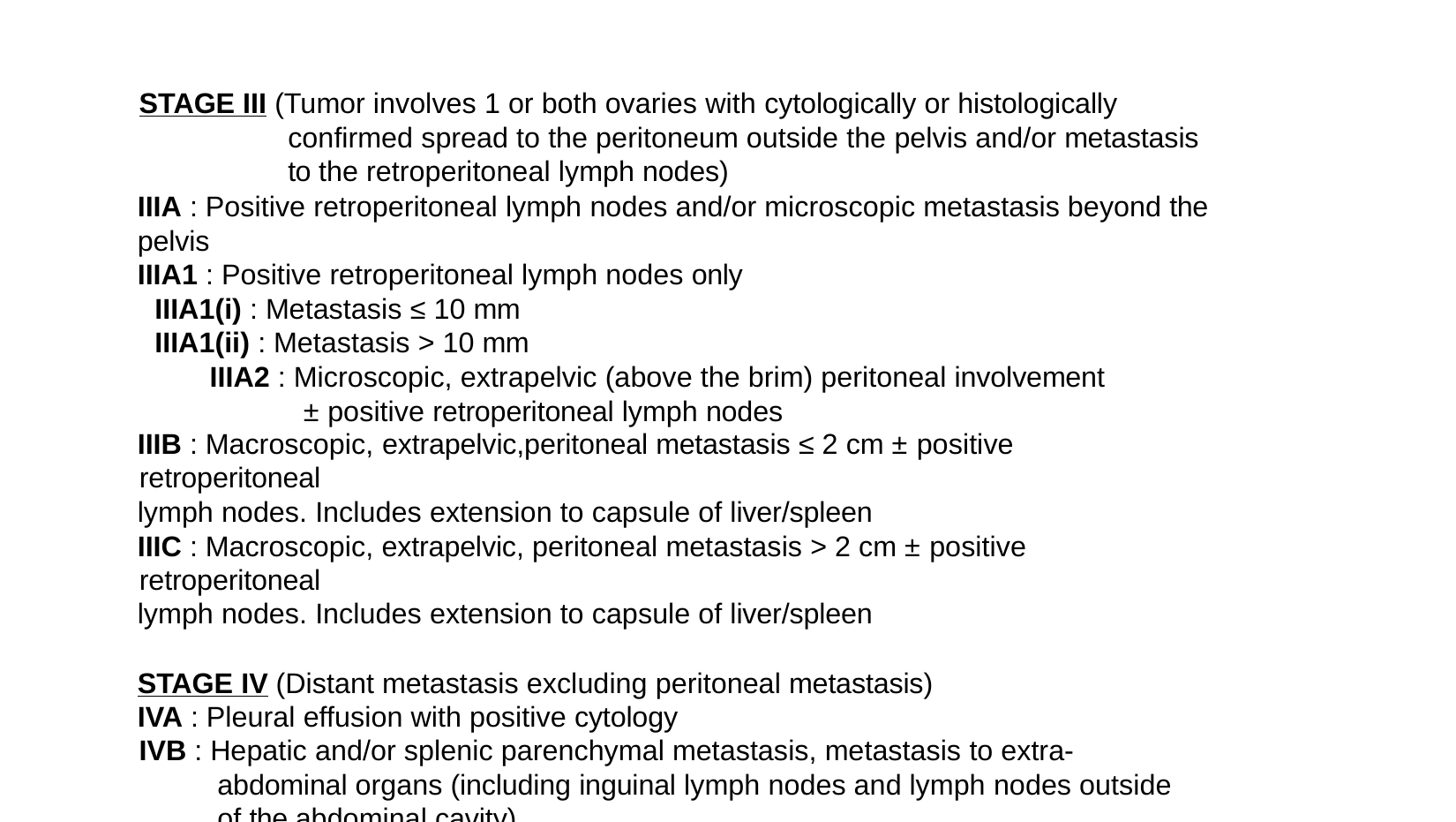

STAGE III (Tumor involves 1 or both ovaries with cytologically or histologically confirmed spread to the peritoneum outside the pelvis and/or metastasis to the retroperitoneal lymph nodes)
IIIA : Positive retroperitoneal lymph nodes and/or microscopic metastasis beyond the
pelvis
IIIA1 : Positive retroperitoneal lymph nodes only
IIIA1(i) : Metastasis ≤ 10 mm
IIIA1(ii) : Metastasis > 10 mm
IIIA2 : Microscopic, extrapelvic (above the brim) peritoneal involvement ± positive retroperitoneal lymph nodes
IIIB : Macroscopic, extrapelvic,peritoneal metastasis ≤ 2 cm ± positive retroperitoneal
lymph nodes. Includes extension to capsule of liver/spleen
IIIC : Macroscopic, extrapelvic, peritoneal metastasis > 2 cm ± positive retroperitoneal
lymph nodes. Includes extension to capsule of liver/spleen

STAGE IV (Distant metastasis excluding peritoneal metastasis)
IVA : Pleural effusion with positive cytology
IVB : Hepatic and/or splenic parenchymal metastasis, metastasis to extra-abdominal organs (including inguinal lymph nodes and lymph nodes outside of the abdominal cavity)